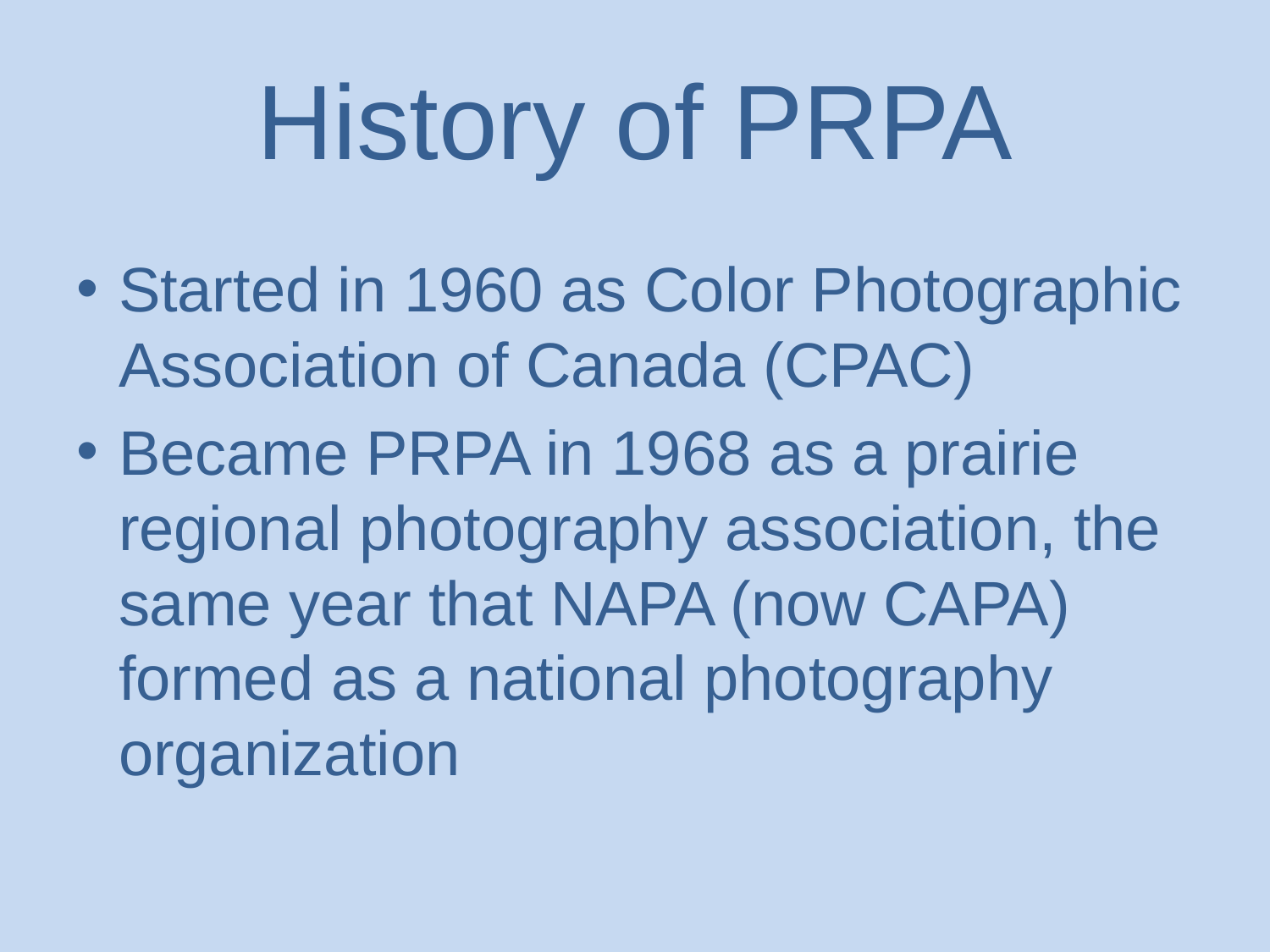

# History of PRPA
Started in 1960 as Color Photographic Association of Canada (CPAC)
Became PRPA in 1968 as a prairie regional photography association, the same year that NAPA (now CAPA) formed as a national photography organization